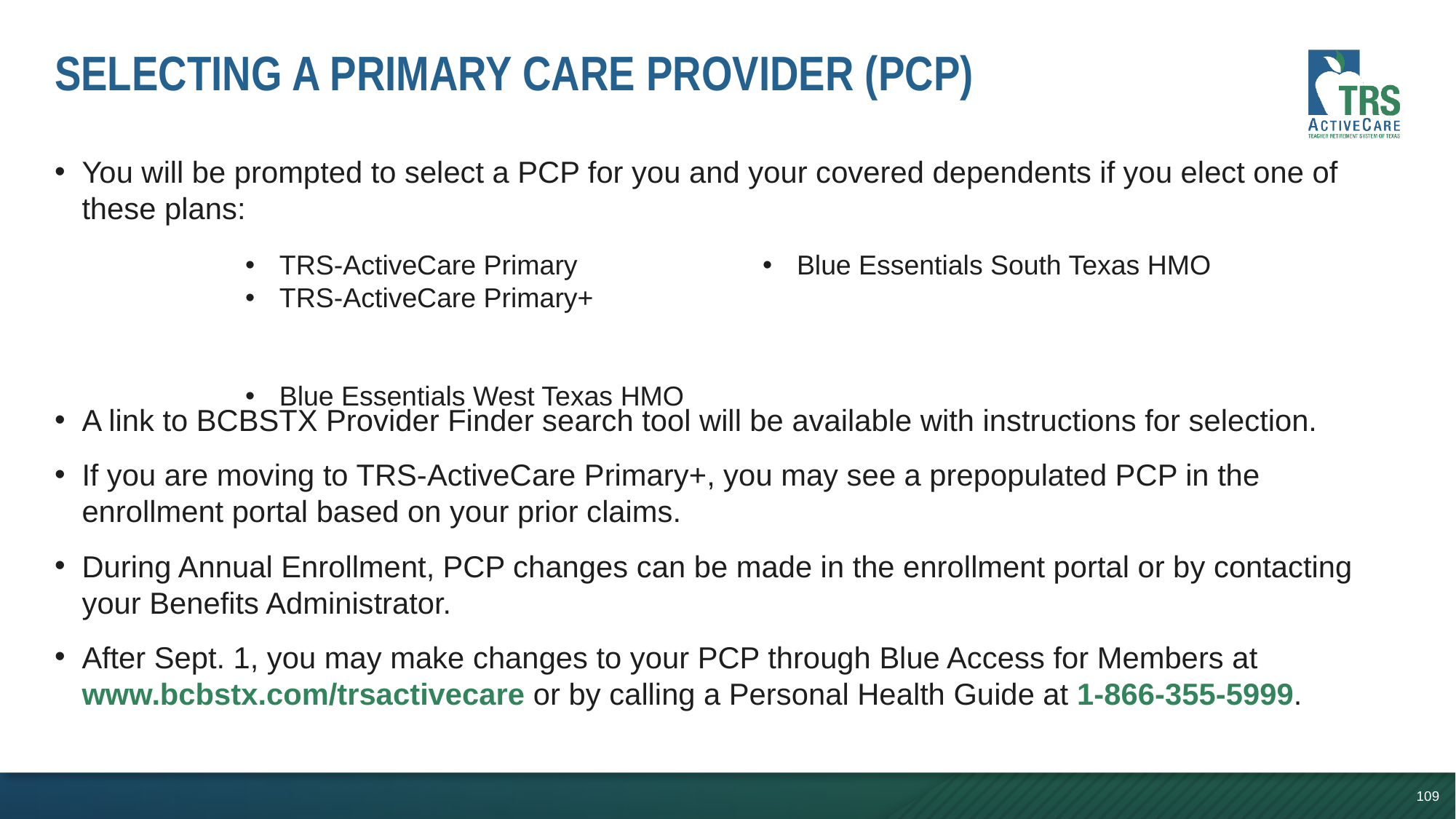

# Selecting a primary care PROVIDER (pcp)
You will be prompted to select a PCP for you and your covered dependents if you elect one of these plans:

A link to BCBSTX Provider Finder search tool will be available with instructions for selection.
If you are moving to TRS-ActiveCare Primary+, you may see a prepopulated PCP in the enrollment portal based on your prior claims.
During Annual Enrollment, PCP changes can be made in the enrollment portal or by contacting your Benefits Administrator.
After Sept. 1, you may make changes to your PCP through Blue Access for Members at www.bcbstx.com/trsactivecare or by calling a Personal Health Guide at 1-866-355-5999.

TRS-ActiveCare Primary
TRS-ActiveCare Primary+

Blue Essentials West Texas HMO
Blue Essentials South Texas HMO
109